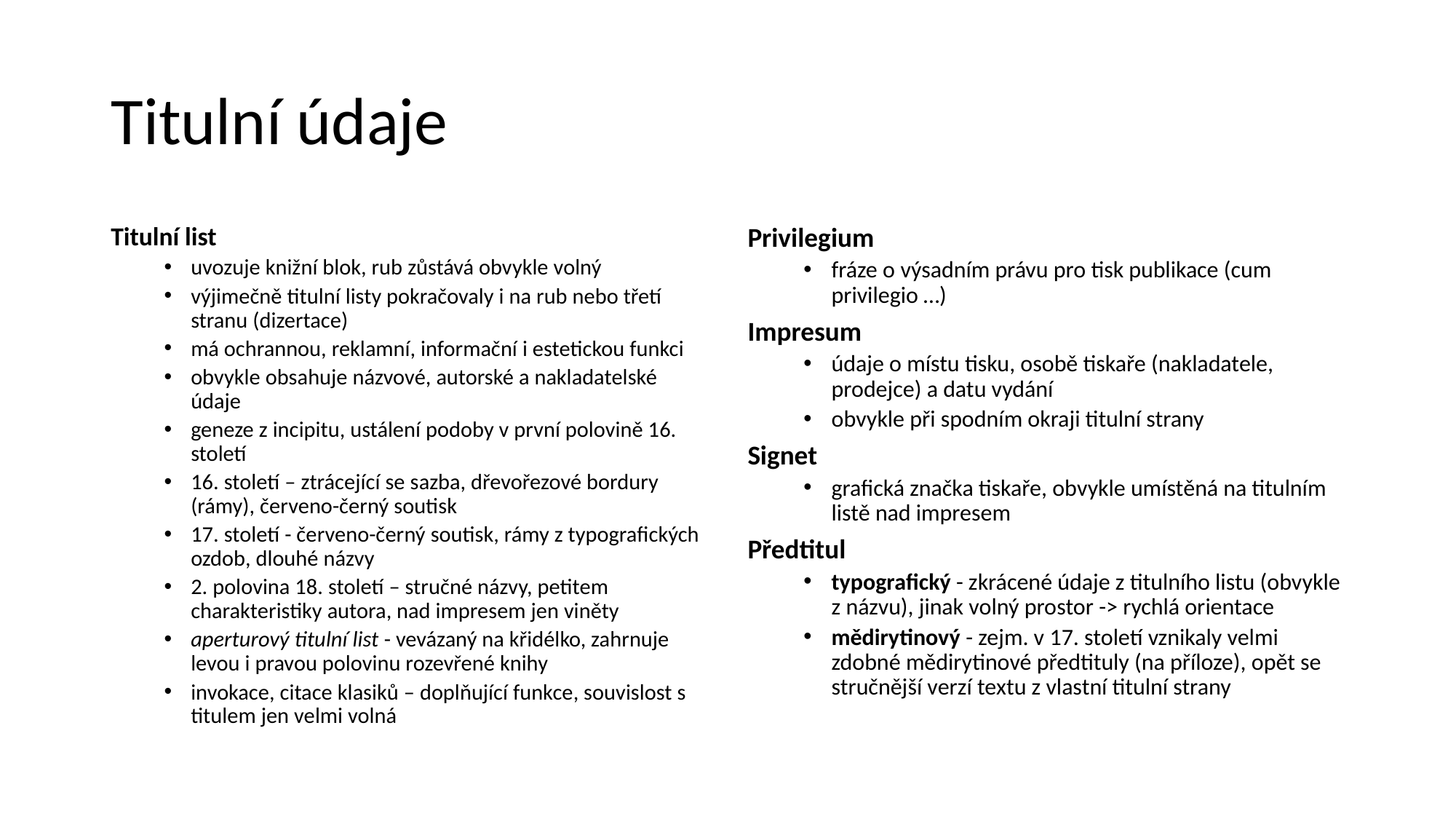

# Titulní údaje
Titulní list
uvozuje knižní blok, rub zůstává obvykle volný
výjimečně titulní listy pokračovaly i na rub nebo třetí stranu (dizertace)
má ochrannou, reklamní, informační i estetickou funkci
obvykle obsahuje názvové, autorské a nakladatelské údaje
geneze z incipitu, ustálení podoby v první polovině 16. století
16. století – ztrácející se sazba, dřevořezové bordury (rámy), červeno-černý soutisk
17. století - červeno-černý soutisk, rámy z typografických ozdob, dlouhé názvy
2. polovina 18. století – stručné názvy, petitem charakteristiky autora, nad impresem jen viněty
aperturový titulní list - vevázaný na křidélko, zahrnuje levou i pravou polovinu rozevřené knihy
invokace, citace klasiků – doplňující funkce, souvislost s titulem jen velmi volná
Privilegium
fráze o výsadním právu pro tisk publikace (cum privilegio …)
Impresum
údaje o místu tisku, osobě tiskaře (nakladatele, prodejce) a datu vydání
obvykle při spodním okraji titulní strany
Signet
grafická značka tiskaře, obvykle umístěná na titulním listě nad impresem
Předtitul
typografický - zkrácené údaje z titulního listu (obvykle z názvu), jinak volný prostor -> rychlá orientace
mědirytinový - zejm. v 17. století vznikaly velmi zdobné mědirytinové předtituly (na příloze), opět se stručnější verzí textu z vlastní titulní strany